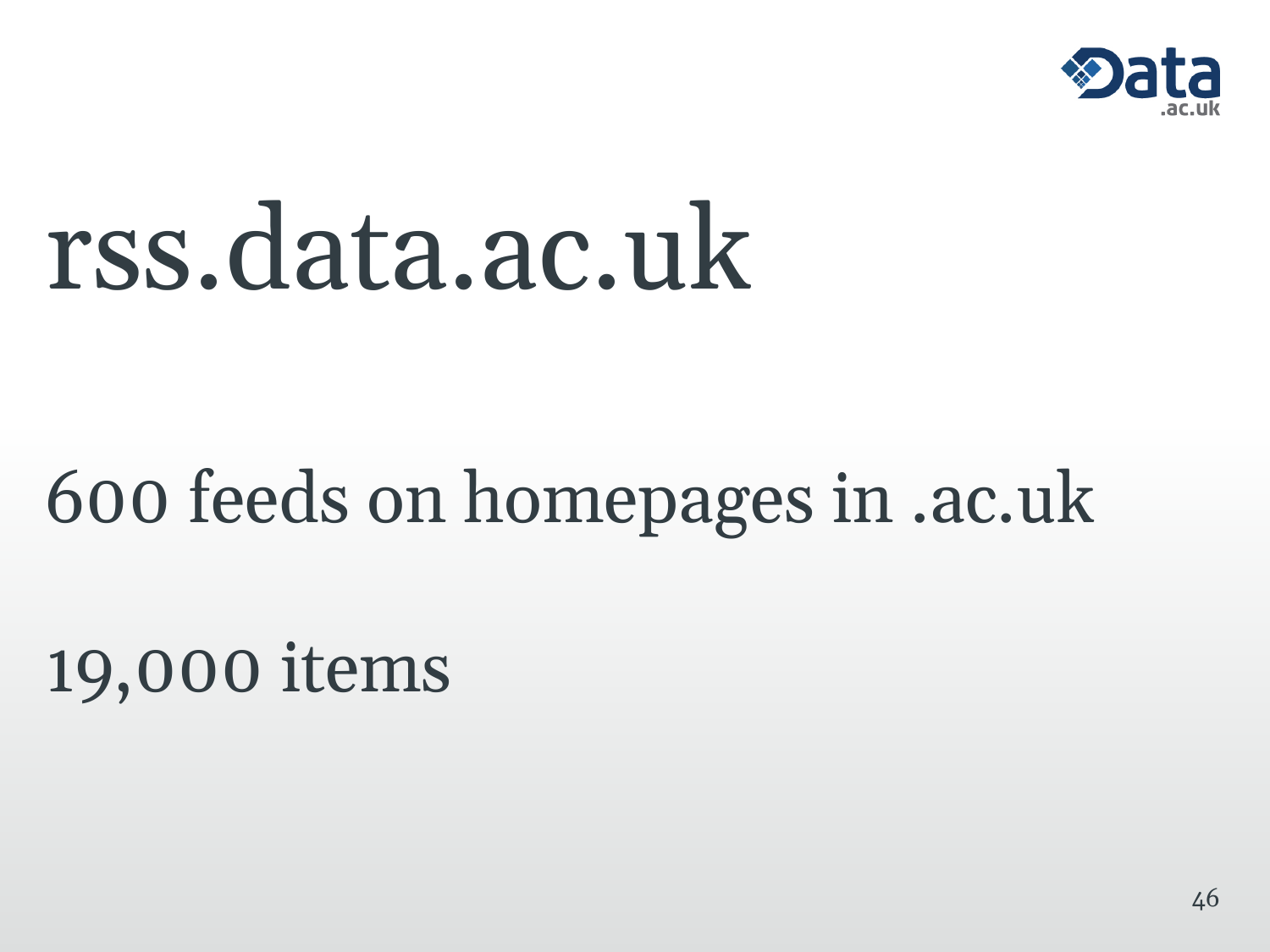

#
rss.data.ac.uk

600 feeds on homepages in .ac.uk

19,000 items

46